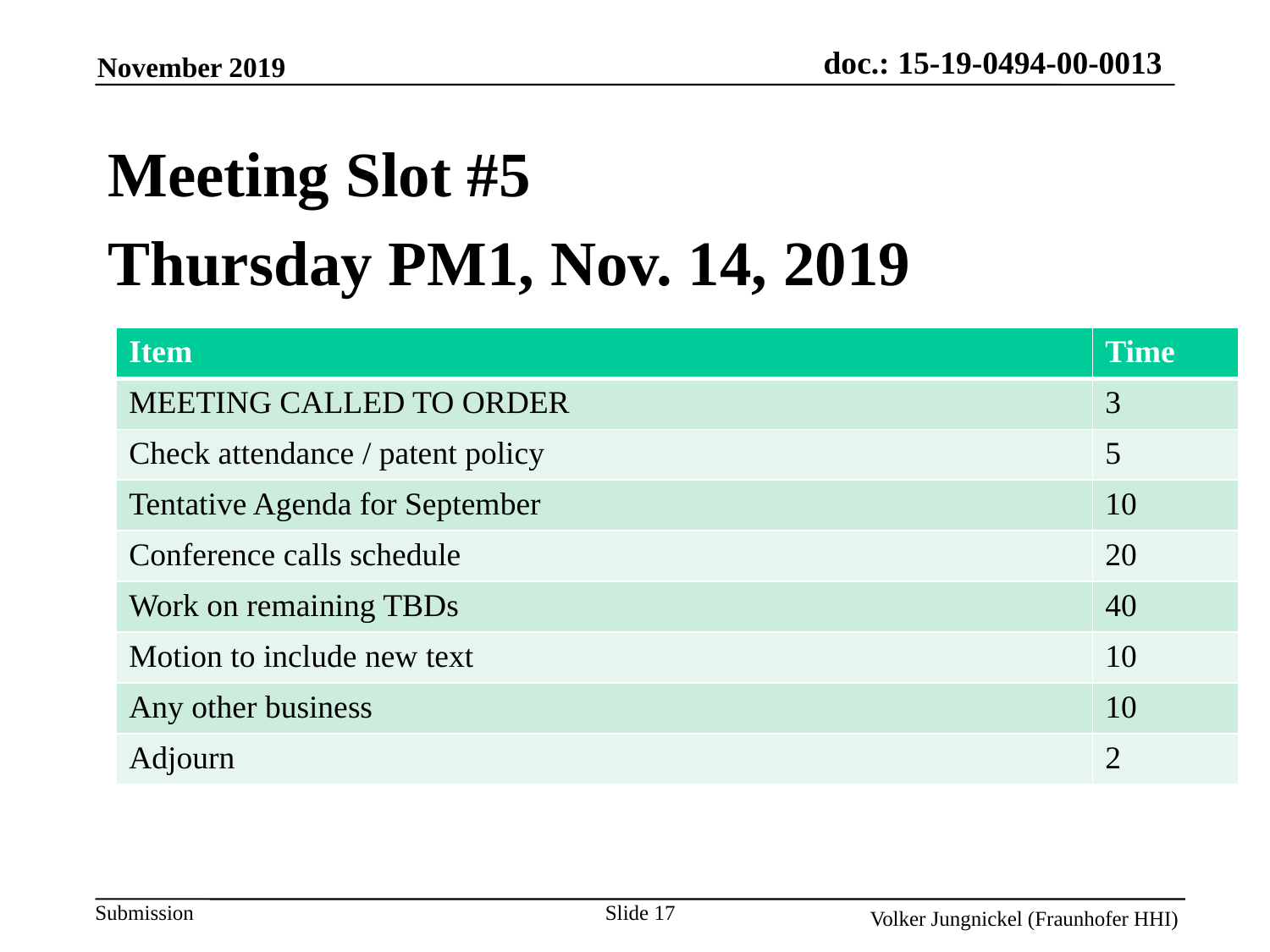

November 2019
Meeting Slot #5
Thursday PM1, Nov. 14, 2019
| Item | Time |
| --- | --- |
| MEETING CALLED TO ORDER | 3 |
| Check attendance / patent policy | 5 |
| Tentative Agenda for September | 10 |
| Conference calls schedule | 20 |
| Work on remaining TBDs | 40 |
| Motion to include new text | 10 |
| Any other business | 10 |
| Adjourn | 2 |
Slide 17
Volker Jungnickel (Fraunhofer HHI)